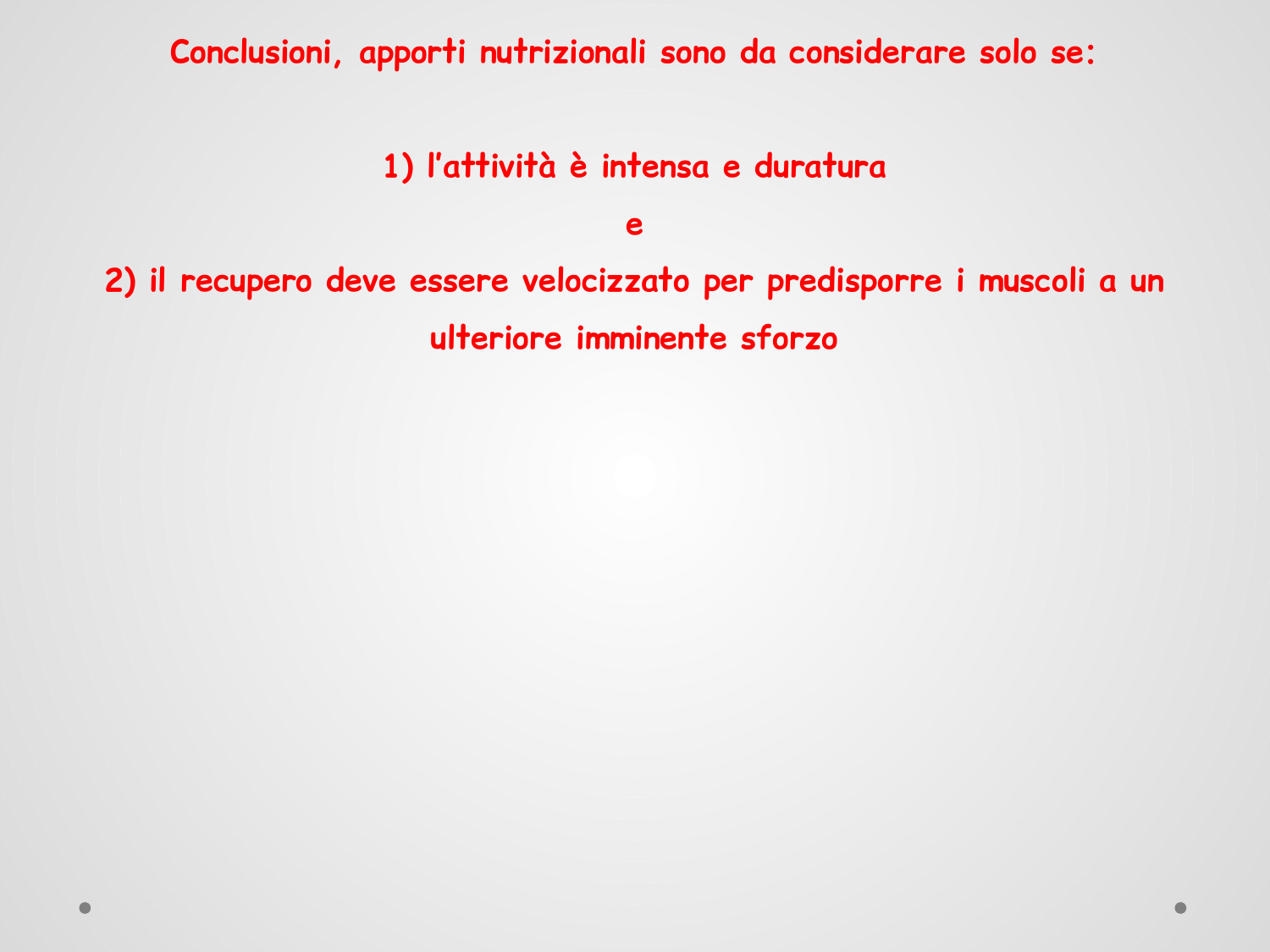

Conclusioni, apporti nutrizionali sono da considerare solo se:
1) l’attività è intensa e duratura
e
2) il recupero deve essere velocizzato per predisporre i muscoli a un ulteriore imminente sforzo